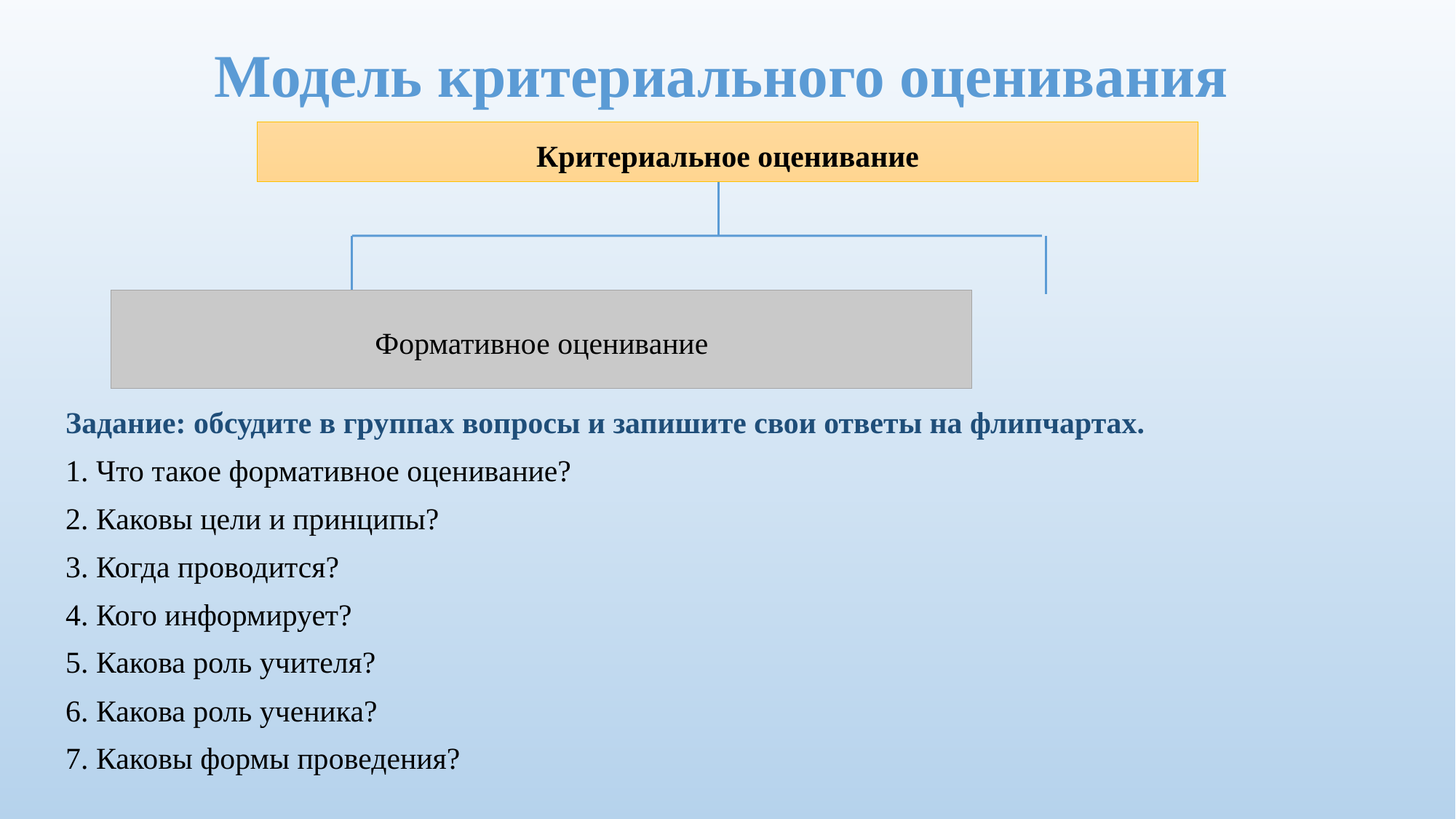

Модель критериального оценивания
Критериальное оценивание
Формативное оценивание
Задание: обсудите в группах вопросы и запишите свои ответы на флипчартах.
1. Что такое формативное оценивание?
2. Каковы цели и принципы?
3. Когда проводится?
4. Кого информирует?
5. Какова роль учителя?
6. Какова роль ученика?
7. Каковы формы проведения?